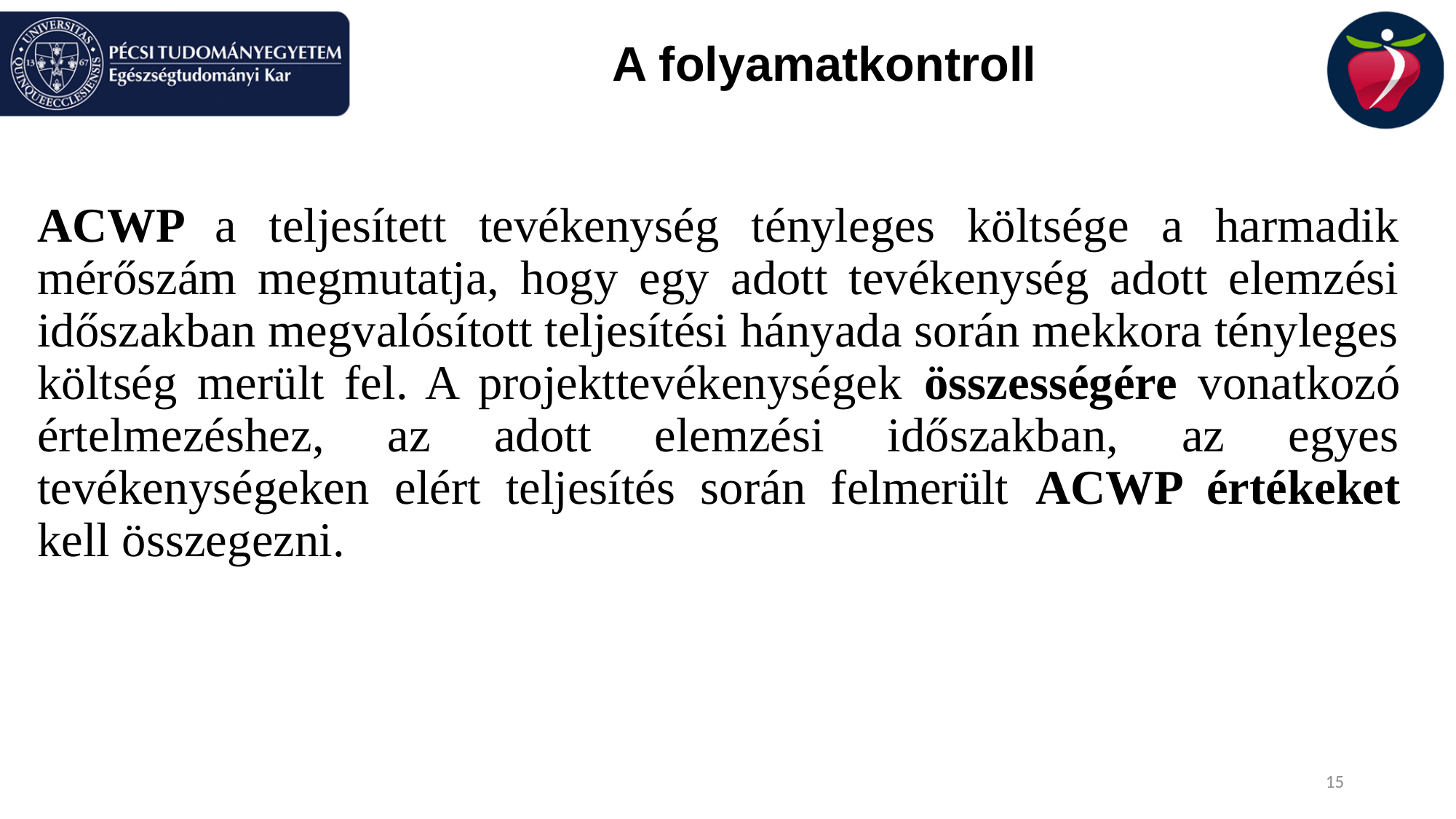

# A folyamatkontroll

ACWP a teljesített tevékenység tényleges költsége a harmadik mérőszám megmutatja, hogy egy adott tevékenység adott elemzési időszakban megvalósított teljesítési hányada során mekkora tényleges költség merült fel. A projekttevékenységek összességére vonatkozó értelmezéshez, az adott elemzési időszakban, az egyes tevékenységeken elért teljesítés során felmerült ACWP értékeket kell összegezni.

15